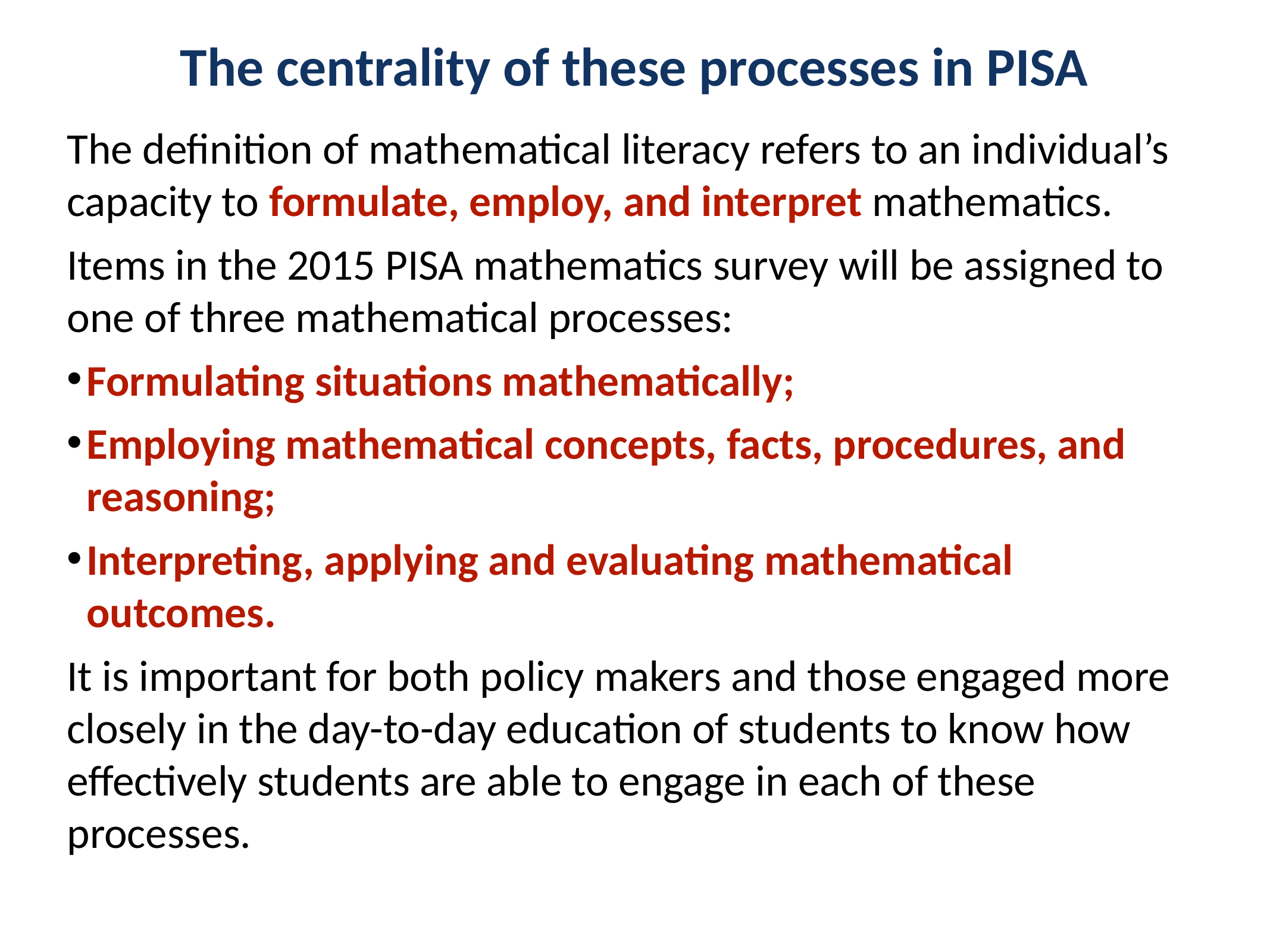

# The centrality of these processes in PISA
The definition of mathematical literacy refers to an individual’s capacity to formulate, employ, and interpret mathematics.
Items in the 2015 PISA mathematics survey will be assigned to one of three mathematical processes:
Formulating situations mathematically;
Employing mathematical concepts, facts, procedures, and reasoning;
Interpreting, applying and evaluating mathematical outcomes.
It is important for both policy makers and those engaged more closely in the day-to-day education of students to know how effectively students are able to engage in each of these processes.